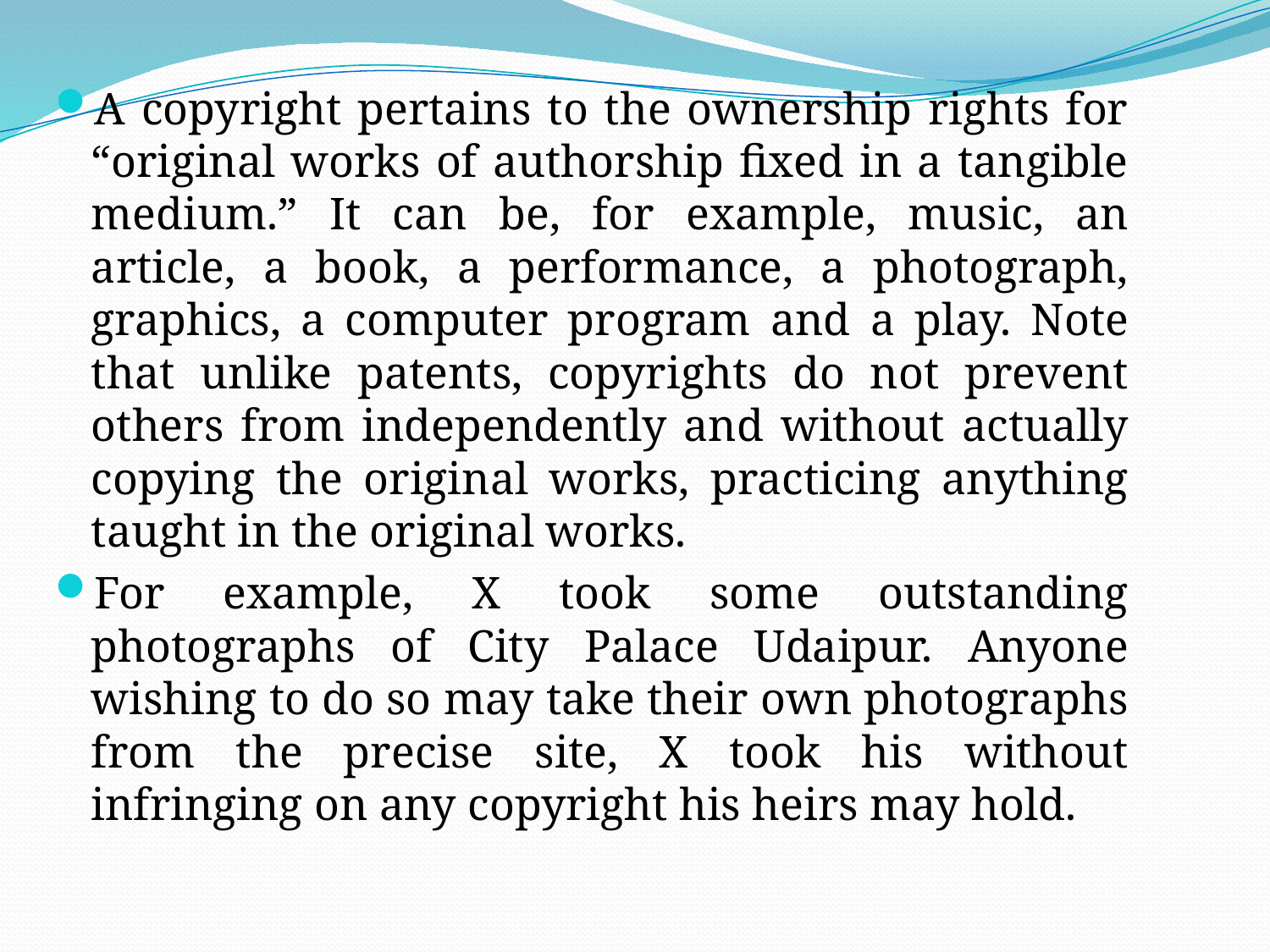

A copyright pertains to the ownership rights for “original works of authorship fixed in a tangible medium.” It can be, for example, music, an article, a book, a performance, a photograph, graphics, a computer program and a play. Note that unlike patents, copyrights do not prevent others from independently and without actually copying the original works, practicing anything taught in the original works.
For example, X took some outstanding photographs of City Palace Udaipur. Anyone wishing to do so may take their own photographs from the precise site, X took his without infringing on any copyright his heirs may hold.